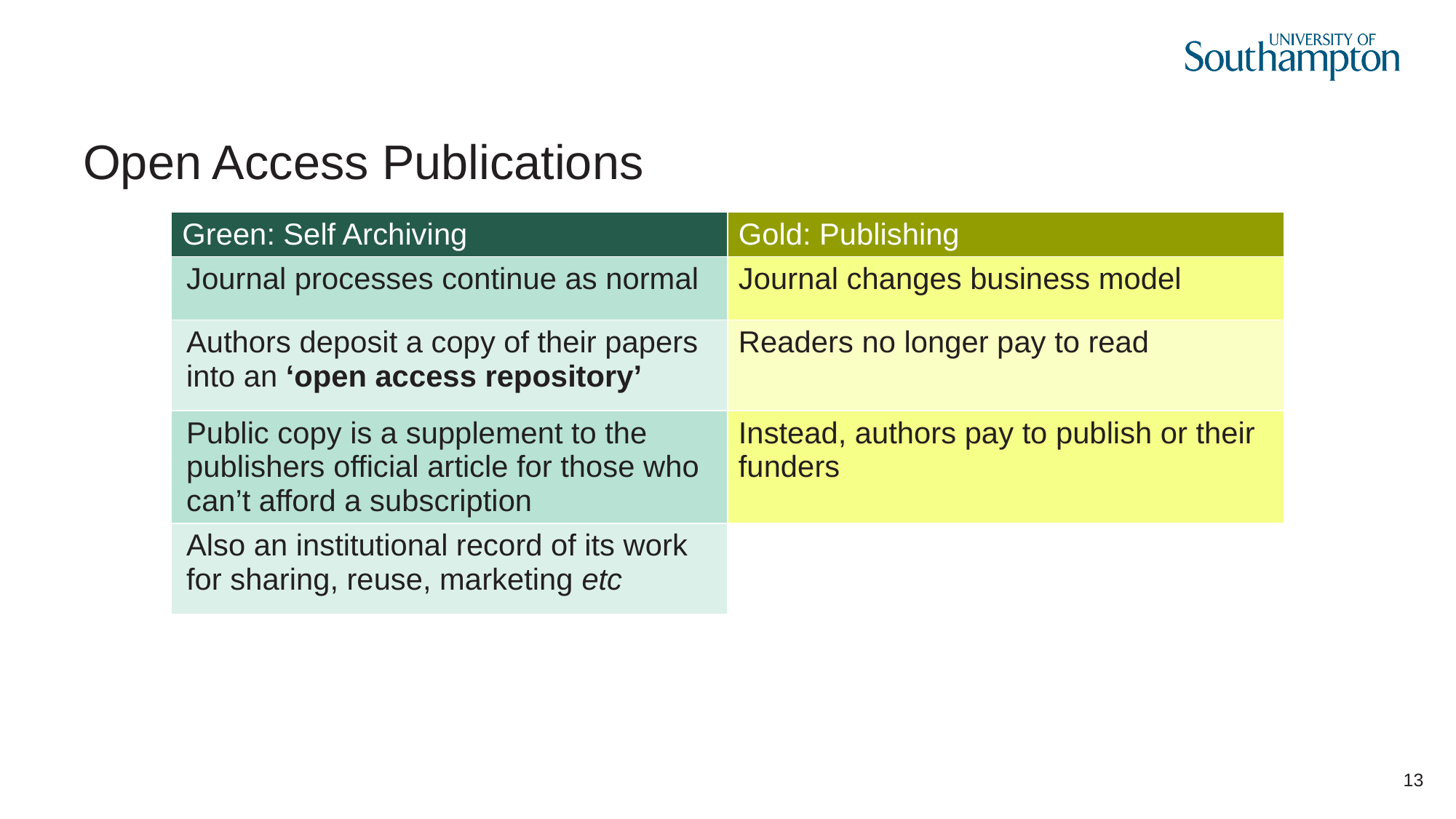

# Open Access Publications
| Green: Self Archiving | Gold: Publishing |
| --- | --- |
| Journal processes continue as normal | Journal changes business model |
| Authors deposit a copy of their papers into an ‘open access repository’ | Readers no longer pay to read |
| Public copy is a supplement to the publishers official article for those who can’t afford a subscription | Instead, authors pay to publish or their funders |
| Also an institutional record of its work for sharing, reuse, marketing etc |  |